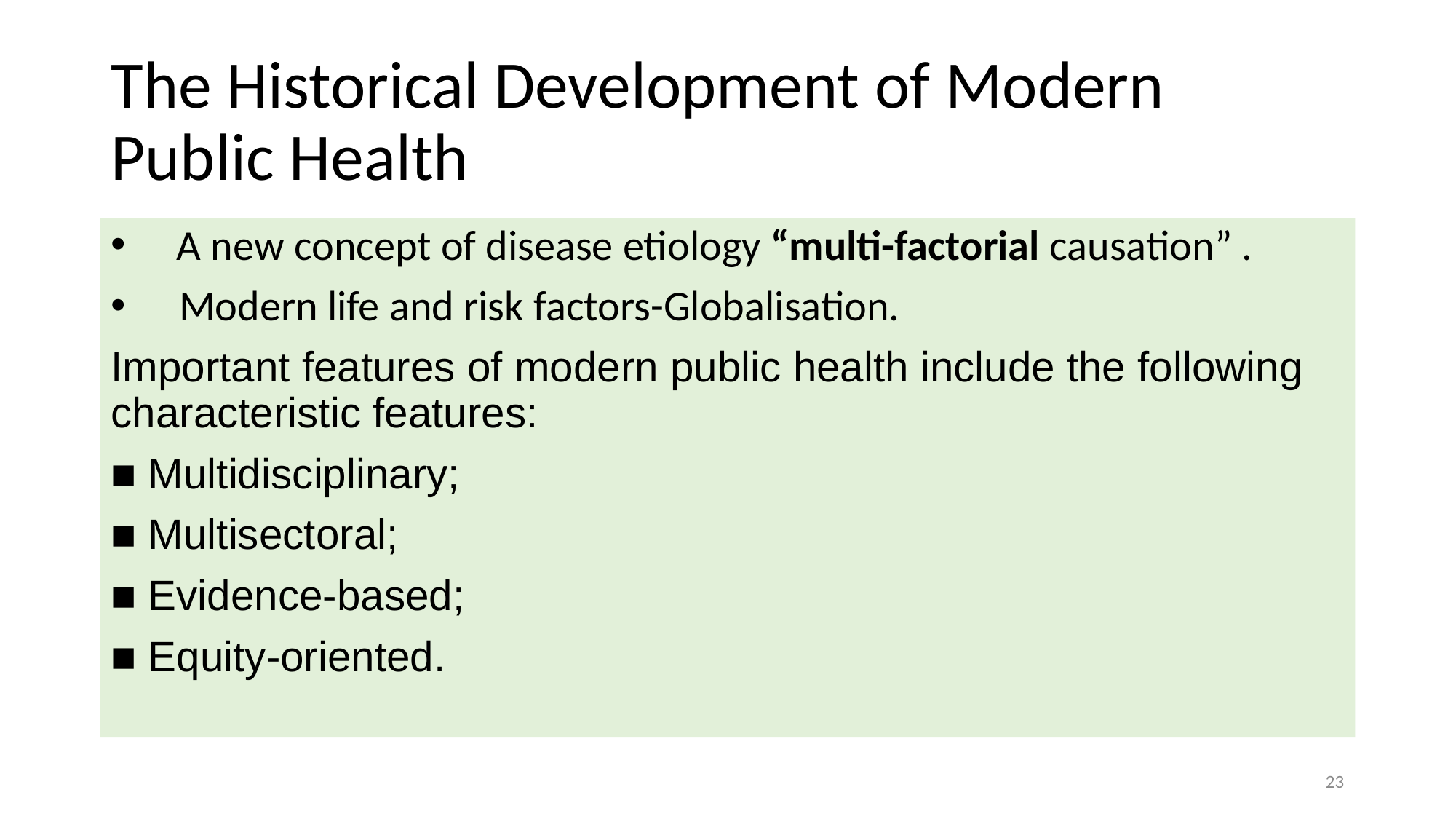

# The Historical Development of Modern Public Health
    A new concept of disease etiology “multi-factorial causation” .
Modern life and risk factors-Globalisation.
Important features of modern public health include the following characteristic features:
■ Multidisciplinary;
■ Multisectoral;
■ Evidence-based;
■ Equity-oriented.

23